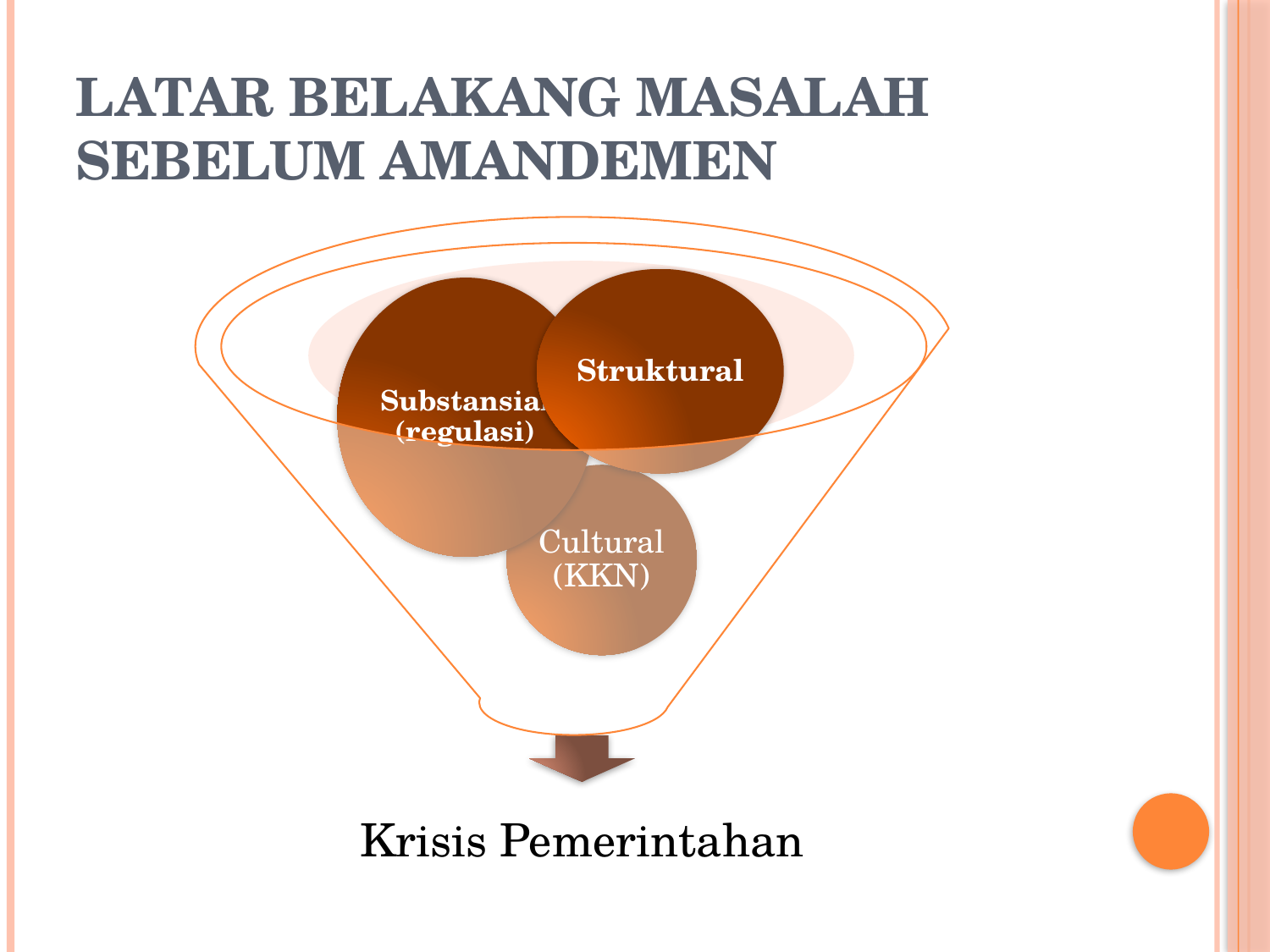

# Latar belakang masalah Sebelum amandemen
Krisis Pemerintahan
Cultural (KKN)
Substansial (regulasi)
Struktural